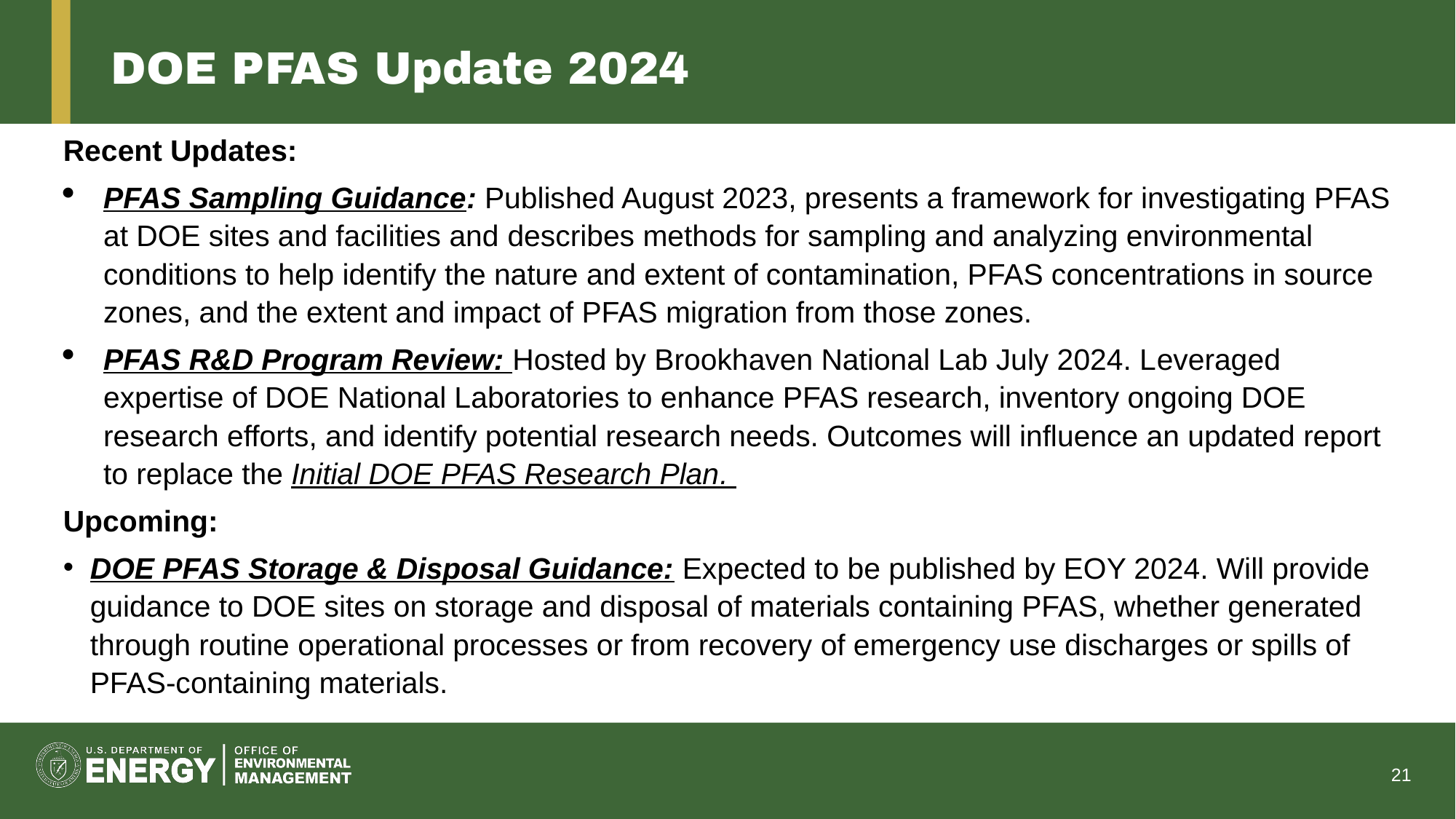

# DOE PFAS Update 2024
Recent Updates:
PFAS Sampling Guidance: Published August 2023, presents a framework for investigating PFAS at DOE sites and facilities and describes methods for sampling and analyzing environmental conditions to help identify the nature and extent of contamination, PFAS concentrations in source zones, and the extent and impact of PFAS migration from those zones.
PFAS R&D Program Review: Hosted by Brookhaven National Lab July 2024. Leveraged expertise of DOE National Laboratories to enhance PFAS research, inventory ongoing DOE research efforts, and identify potential research needs. Outcomes will influence an updated report to replace the Initial DOE PFAS Research Plan.
Upcoming:
DOE PFAS Storage & Disposal Guidance: Expected to be published by EOY 2024. Will provide guidance to DOE sites on storage and disposal of materials containing PFAS, whether generated through routine operational processes or from recovery of emergency use discharges or spills of PFAS-containing materials.

21